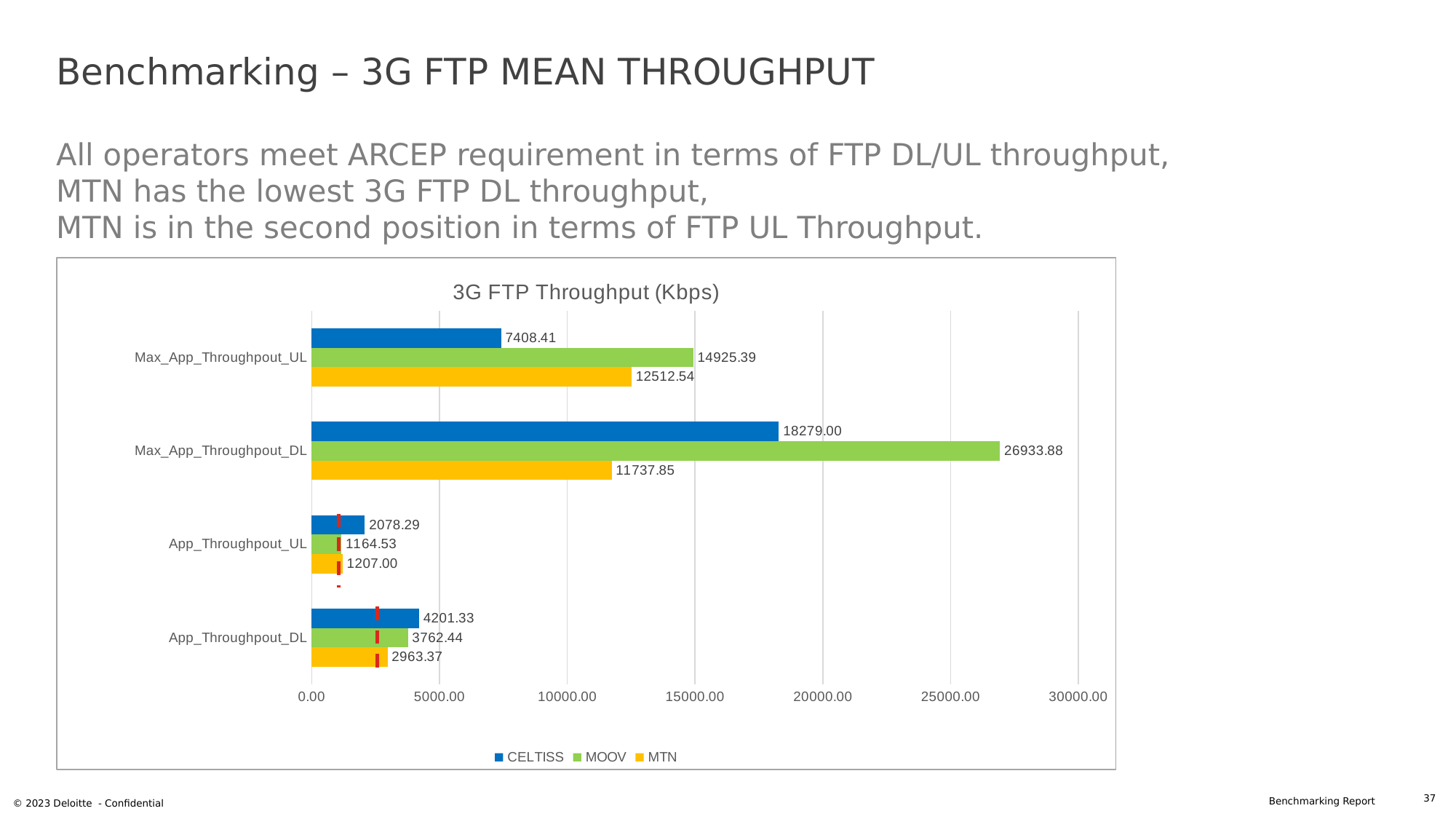

# Benchmarking – 3G FTP MEAN THROUGHPUT All operators meet ARCEP requirement in terms of FTP DL/UL throughput, MTN has the lowest 3G FTP DL throughput, MTN is in the second position in terms of FTP UL Throughput.

### Chart: 3G FTP Throughput (Kbps)

| Category | MTN | MOOV | CELTISS |
|---|---|---|---|
| App_Throughpout_DL | 2963.37 | 3762.44 | 4201.33 |
| App_Throughpout_UL | 1207.0 | 1164.53 | 2078.29 |
| Max_App_Throughpout_DL | 11737.85 | 26933.88 | 18279.0 |
| Max_App_Throughpout_UL | 12512.54 | 14925.39 | 7408.41 |
37
© 2023 Deloitte  - Confidential